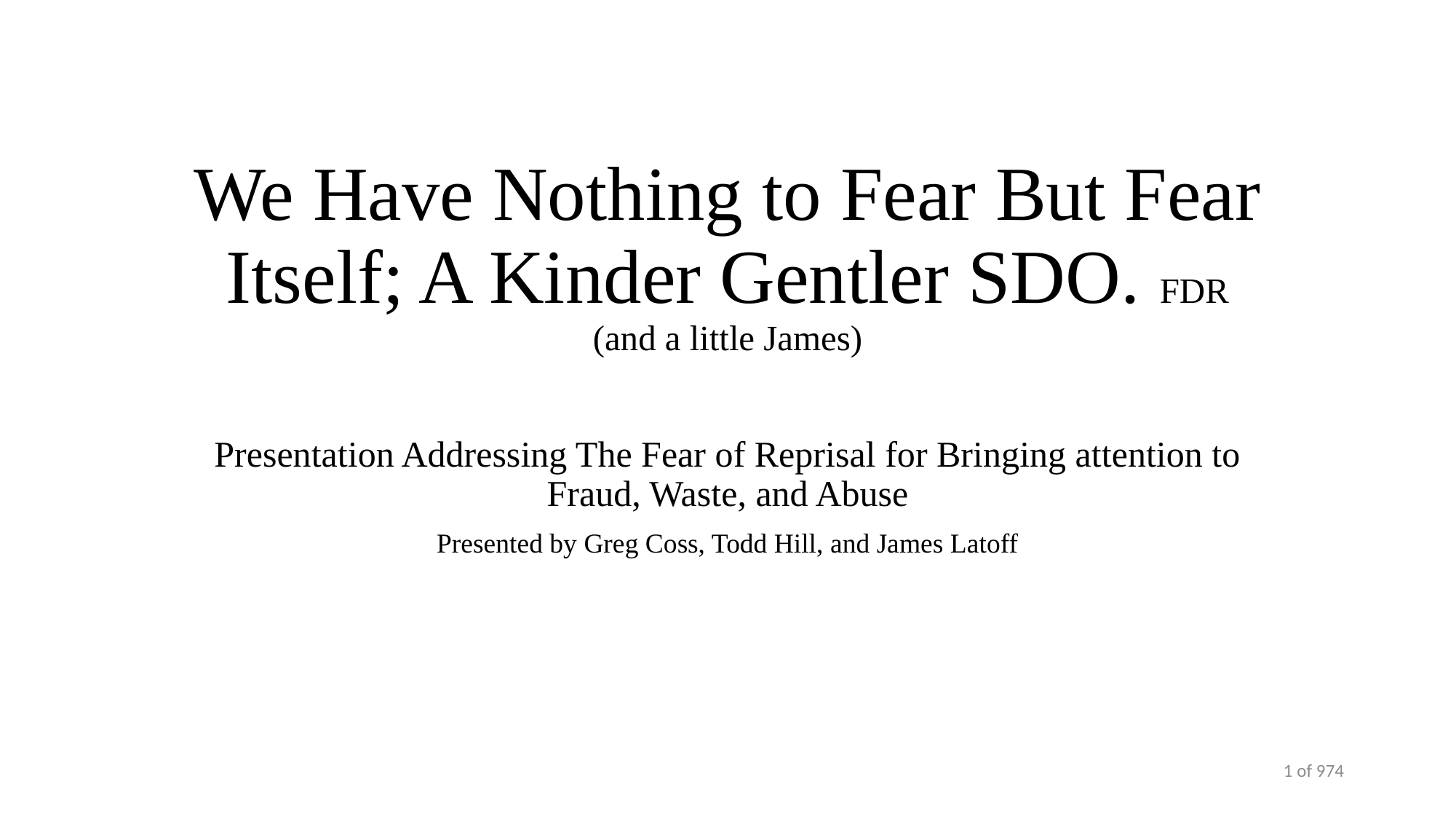

# We Have Nothing to Fear But Fear Itself; A Kinder Gentler SDO. FDR (and a little James)
Presentation Addressing The Fear of Reprisal for Bringing attention to Fraud, Waste, and Abuse
Presented by Greg Coss, Todd Hill, and James Latoff
1 of 974